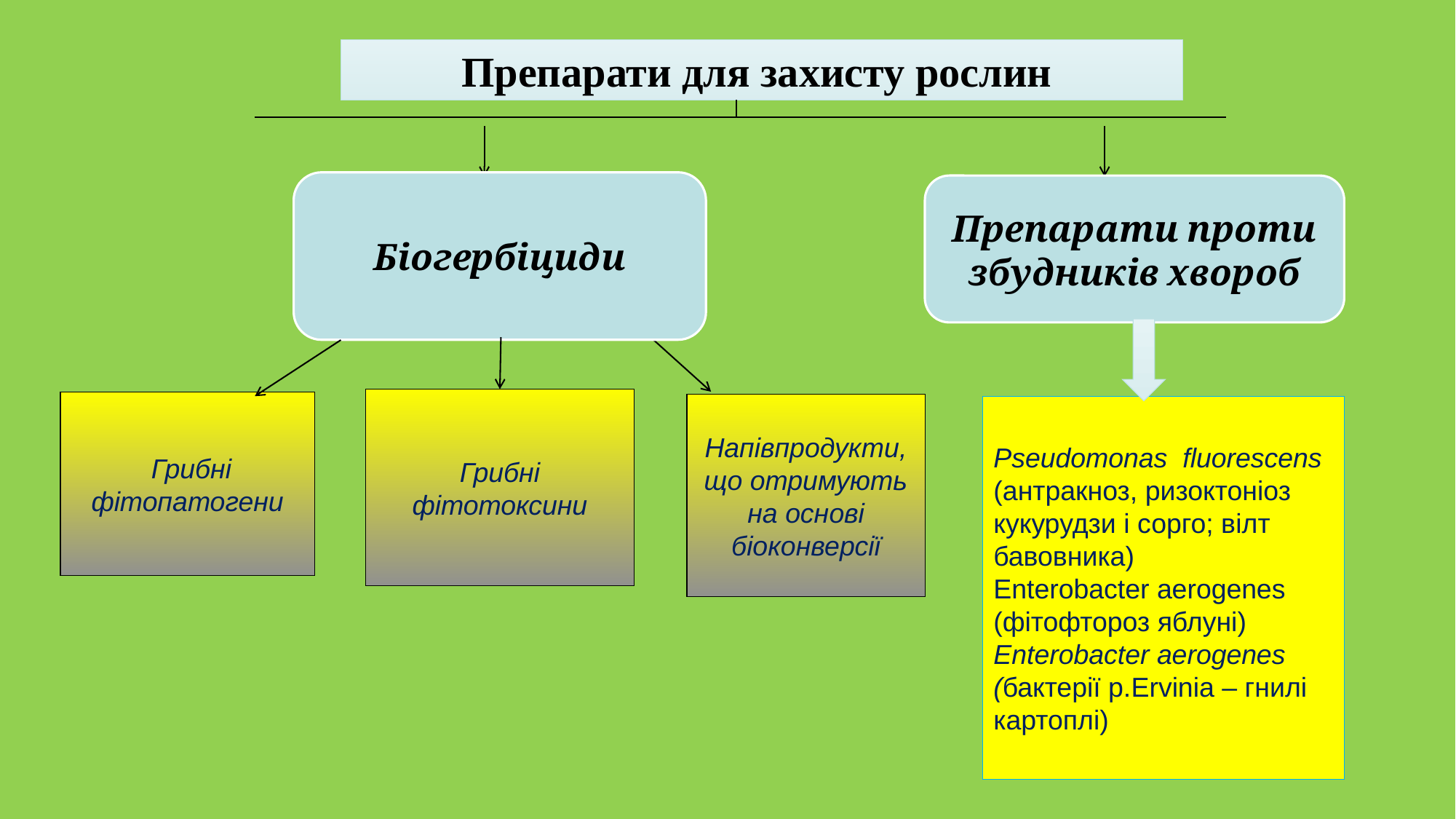

Препарати для захисту рослин
Біогербіциди
Препарати проти збудників хвороб

Грибні фітотоксини
 Грибні фітопатогени
Напівпродукти, що отримують на основі біоконверсії
Pseudomonas  fluorescens (антракноз, ризоктоніоз кукурудзи і сорго; вілт бавовника)
Enterobacter aerogenes (фітофтороз яблуні)
Enterobacter aerogenes (бактерії р.Ervinia – гнилі картоплі)